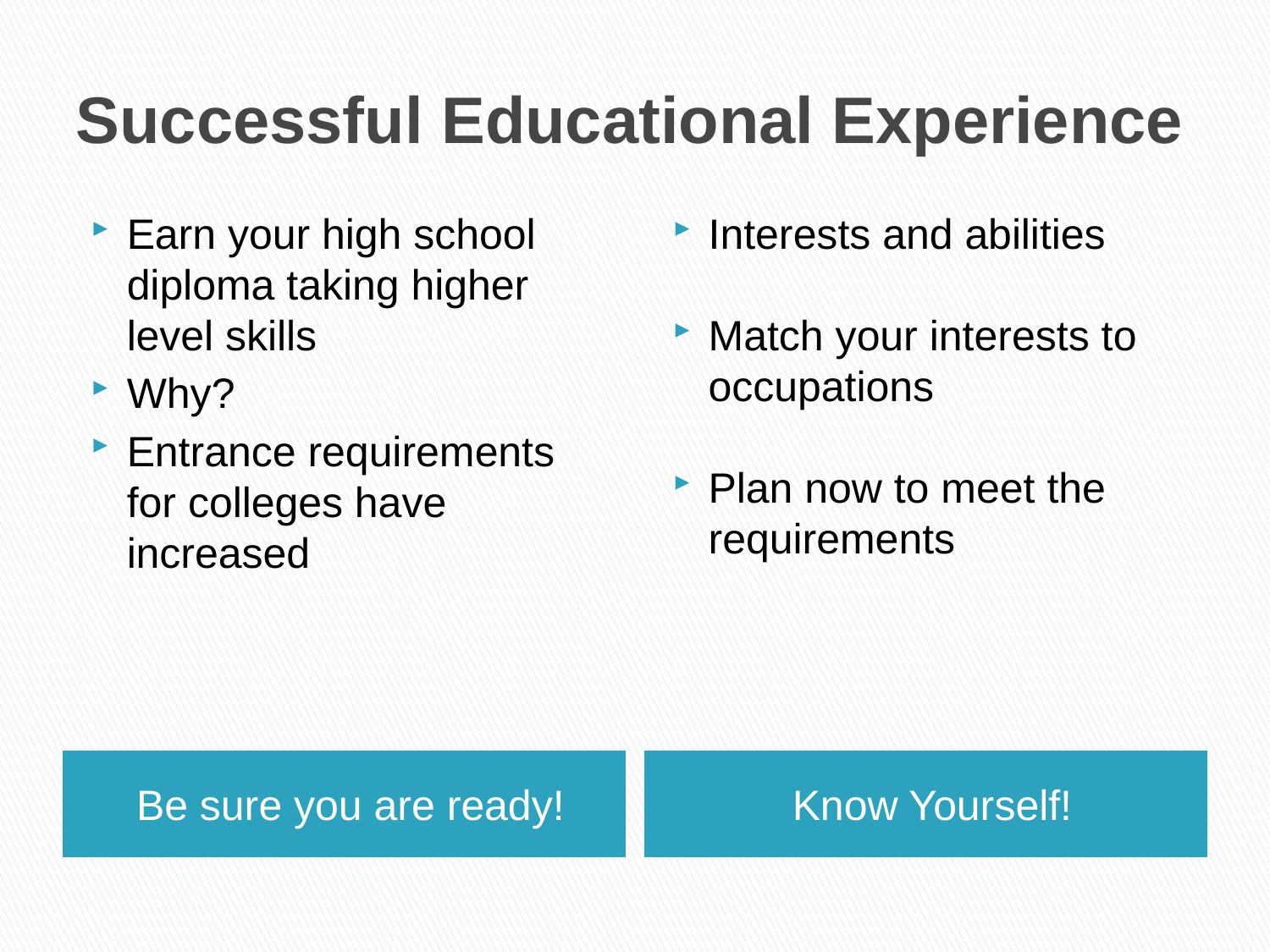

# Successful Educational Experience
Earn your high school diploma taking higher level skills
Why?
Entrance requirements for colleges have increased
Interests and abilities

Match your interests to occupations

Plan now to meet the requirements
Be sure you are ready!
Know Yourself!